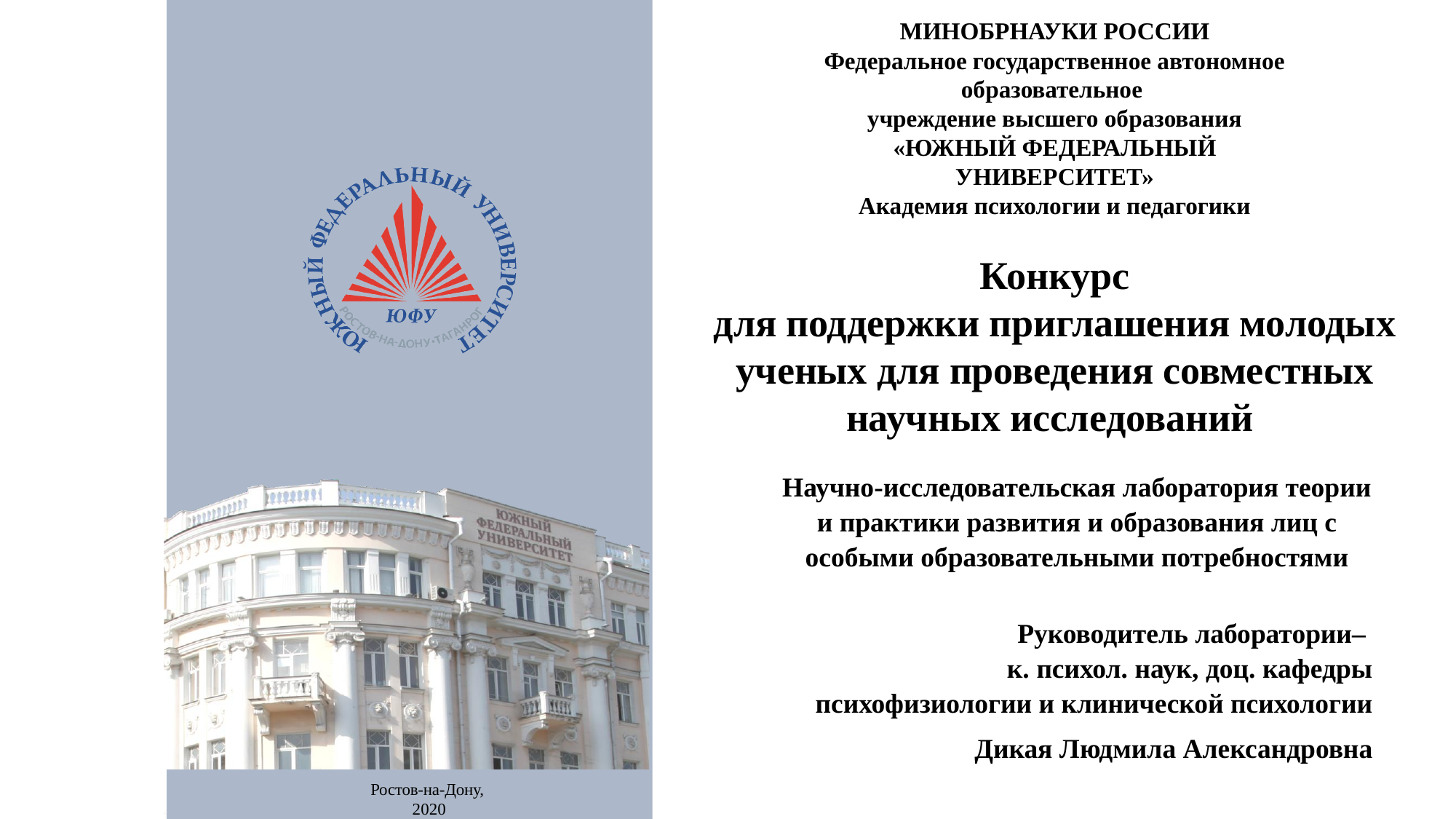

МИНОБРНАУКИ РОССИИ
Федеральное государственное автономное образовательное
учреждение высшего образования
«ЮЖНЫЙ ФЕДЕРАЛЬНЫЙ УНИВЕРСИТЕТ»
Академия психологии и педагогики

# Конкурс для поддержки приглашения молодых ученых для проведения совместных научных исследований

Научно-исследовательская лаборатория теории и практики развития и образования лиц с особыми образовательными потребностями
Руководитель лаборатории–
 к. психол. наук, доц. кафедры психофизиологии и клинической психологии
                 Дикая Людмила Александровна
Ростов-на-Дону,
2020